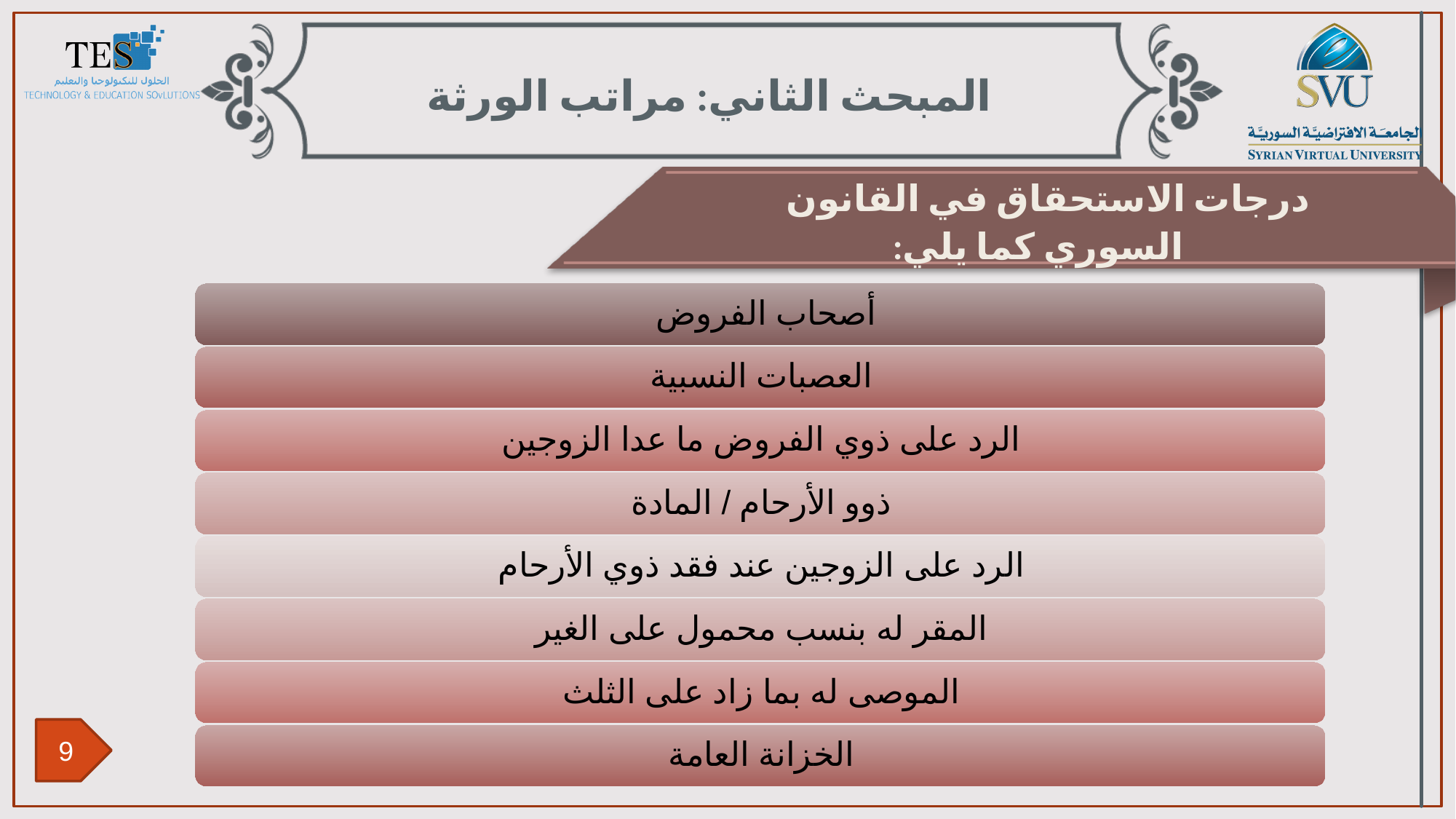

المبحث الثاني: مراتب الورثة
 درجات الاستحقاق في القانون السوري كما يلي:
أصحاب الفروض
العصبات النسبية
الرد على ذوي الفروض ما عدا الزوجين
ذوو الأرحام / المادة
الرد على الزوجين عند فقد ذوي الأرحام
المقر له بنسب محمول على الغير
الموصى له بما زاد على الثلث
الخزانة العامة